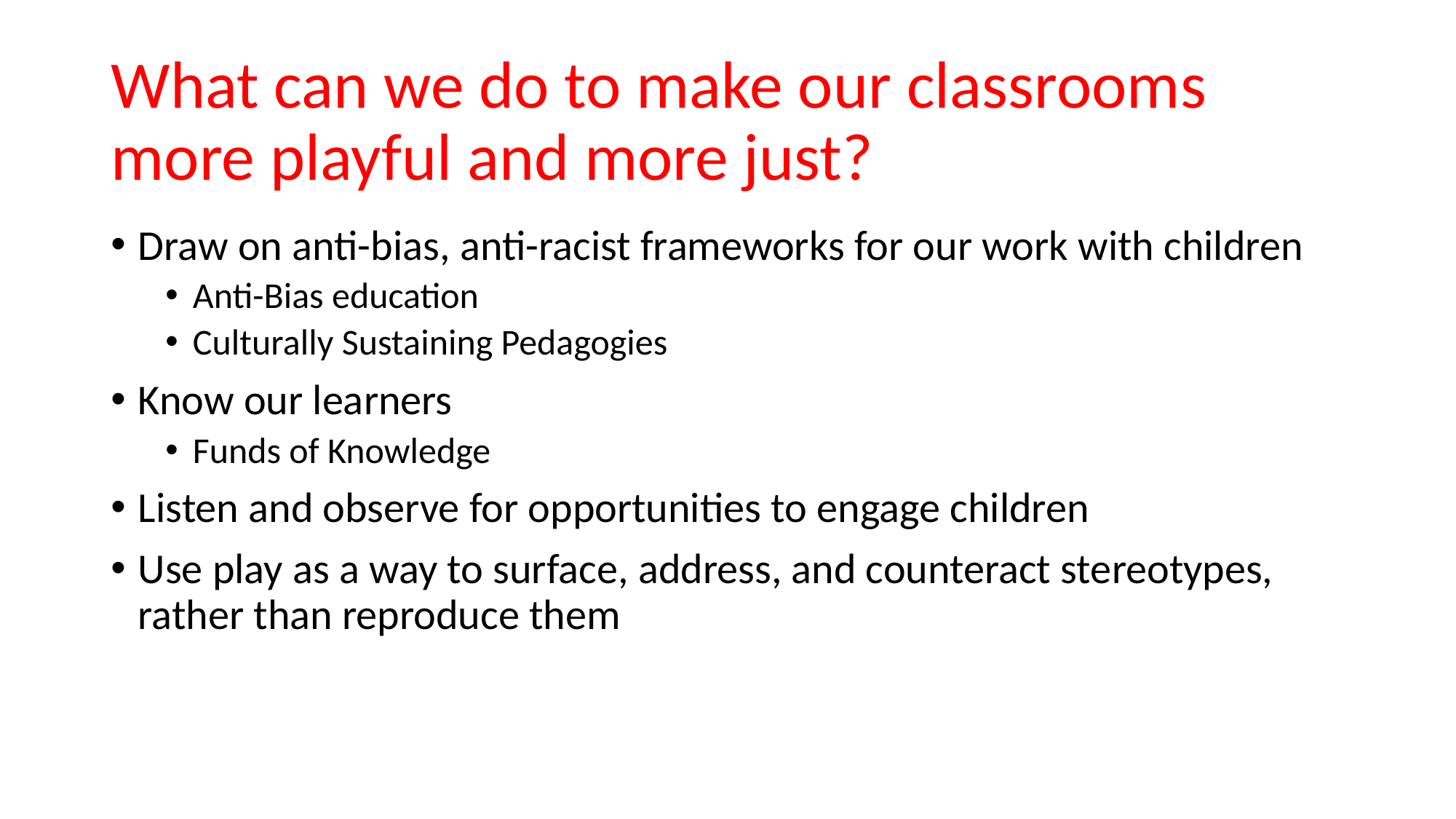

# What can we do to make our classrooms more playful and more just?
Draw on anti-bias, anti-racist frameworks for our work with children
Anti-Bias education
Culturally Sustaining Pedagogies
Know our learners
Funds of Knowledge
Listen and observe for opportunities to engage children
Use play as a way to surface, address, and counteract stereotypes, rather than reproduce them